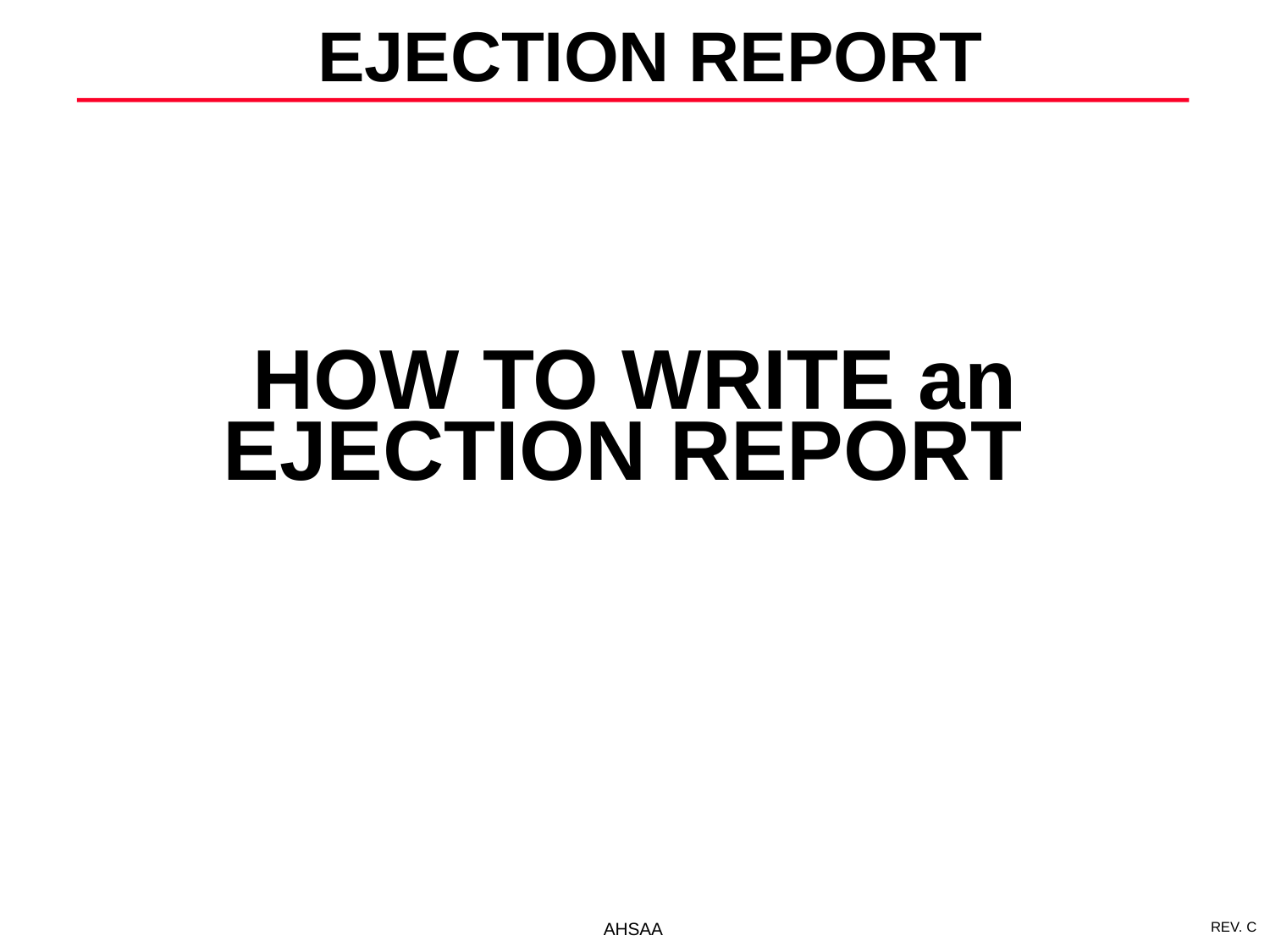

EJECTION REPORT
HOW TO WRITE an EJECTION REPORT